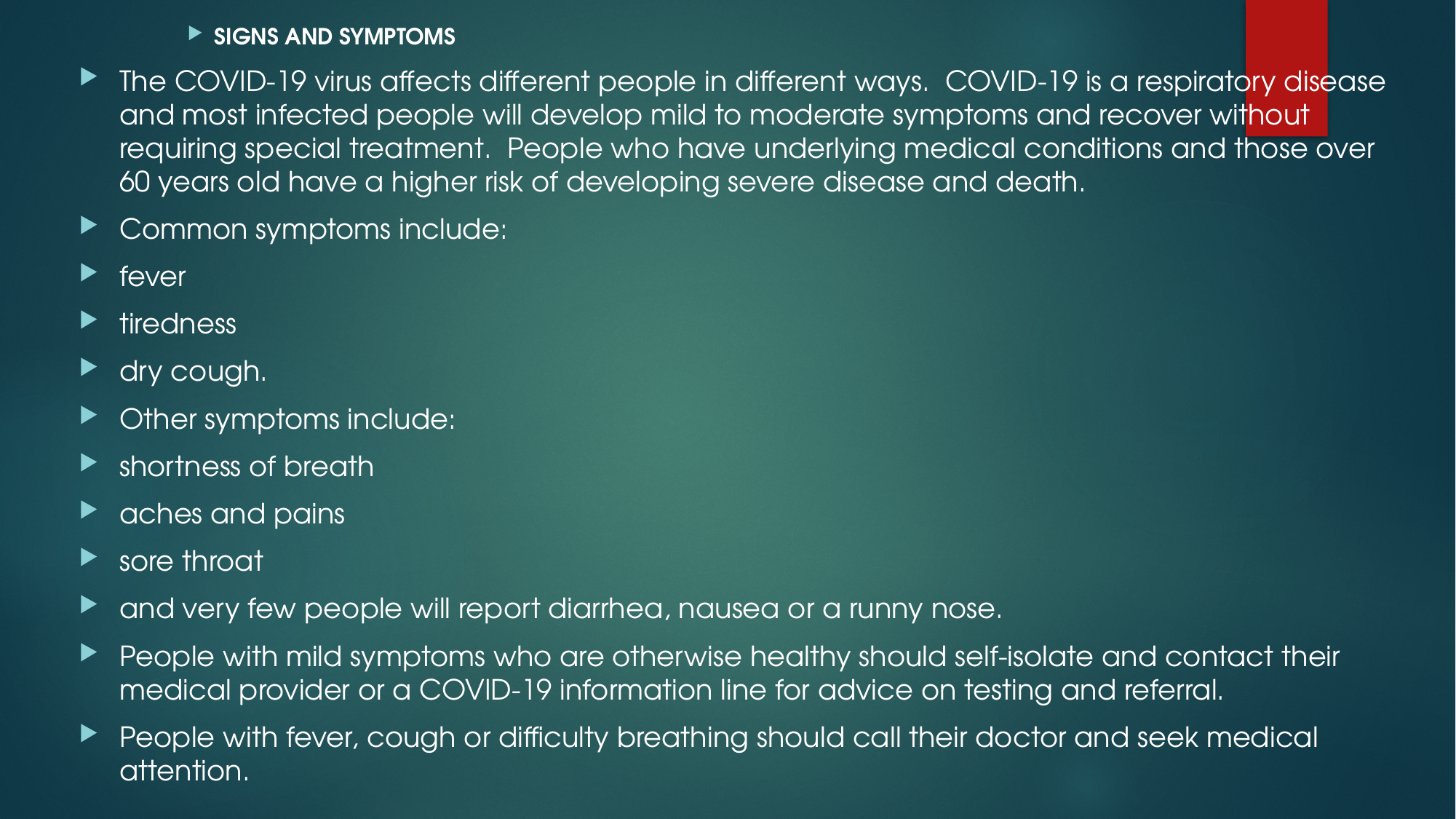

SIGNS AND SYMPTOMS
The COVID-19 virus affects different people in different ways.  COVID-19 is a respiratory disease and most infected people will develop mild to moderate symptoms and recover without requiring special treatment.  People who have underlying medical conditions and those over 60 years old have a higher risk of developing severe disease and death.
Common symptoms include:
fever
tiredness
dry cough.
Other symptoms include:
shortness of breath
aches and pains
sore throat
and very few people will report diarrhea, nausea or a runny nose.
People with mild symptoms who are otherwise healthy should self-isolate and contact their medical provider or a COVID-19 information line for advice on testing and referral.
People with fever, cough or difficulty breathing should call their doctor and seek medical attention.